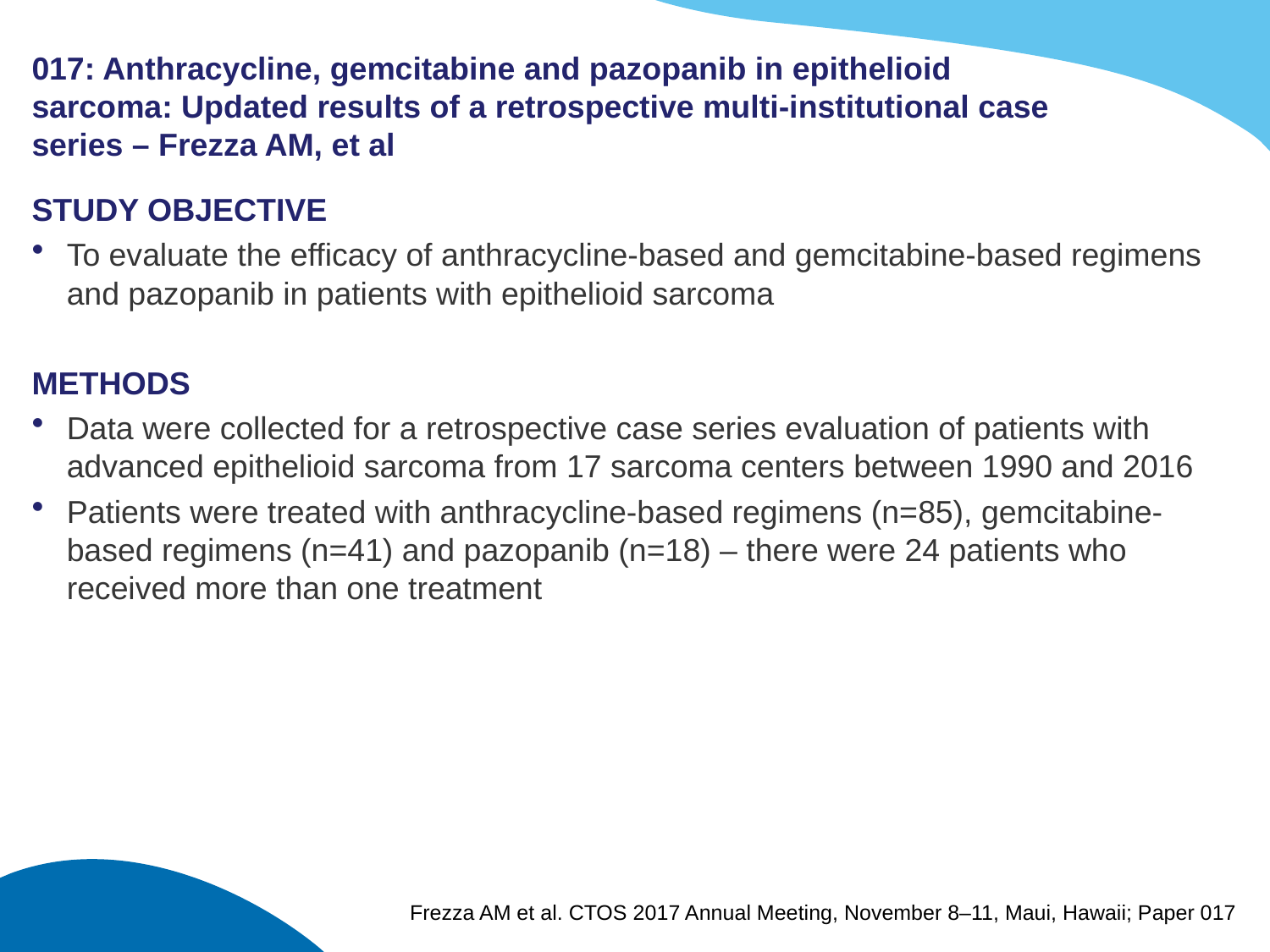

# 017: Anthracycline, gemcitabine and pazopanib in epithelioid sarcoma: Updated results of a retrospective multi-institutional case series – Frezza AM, et al
STUDY OBJECTIVE
To evaluate the efficacy of anthracycline-based and gemcitabine-based regimens and pazopanib in patients with epithelioid sarcoma

METHODS
Data were collected for a retrospective case series evaluation of patients with advanced epithelioid sarcoma from 17 sarcoma centers between 1990 and 2016
Patients were treated with anthracycline-based regimens (n=85), gemcitabine-based regimens (n=41) and pazopanib (n=18) – there were 24 patients who received more than one treatment
Frezza AM et al. CTOS 2017 Annual Meeting, November 8–11, Maui, Hawaii; Paper 017